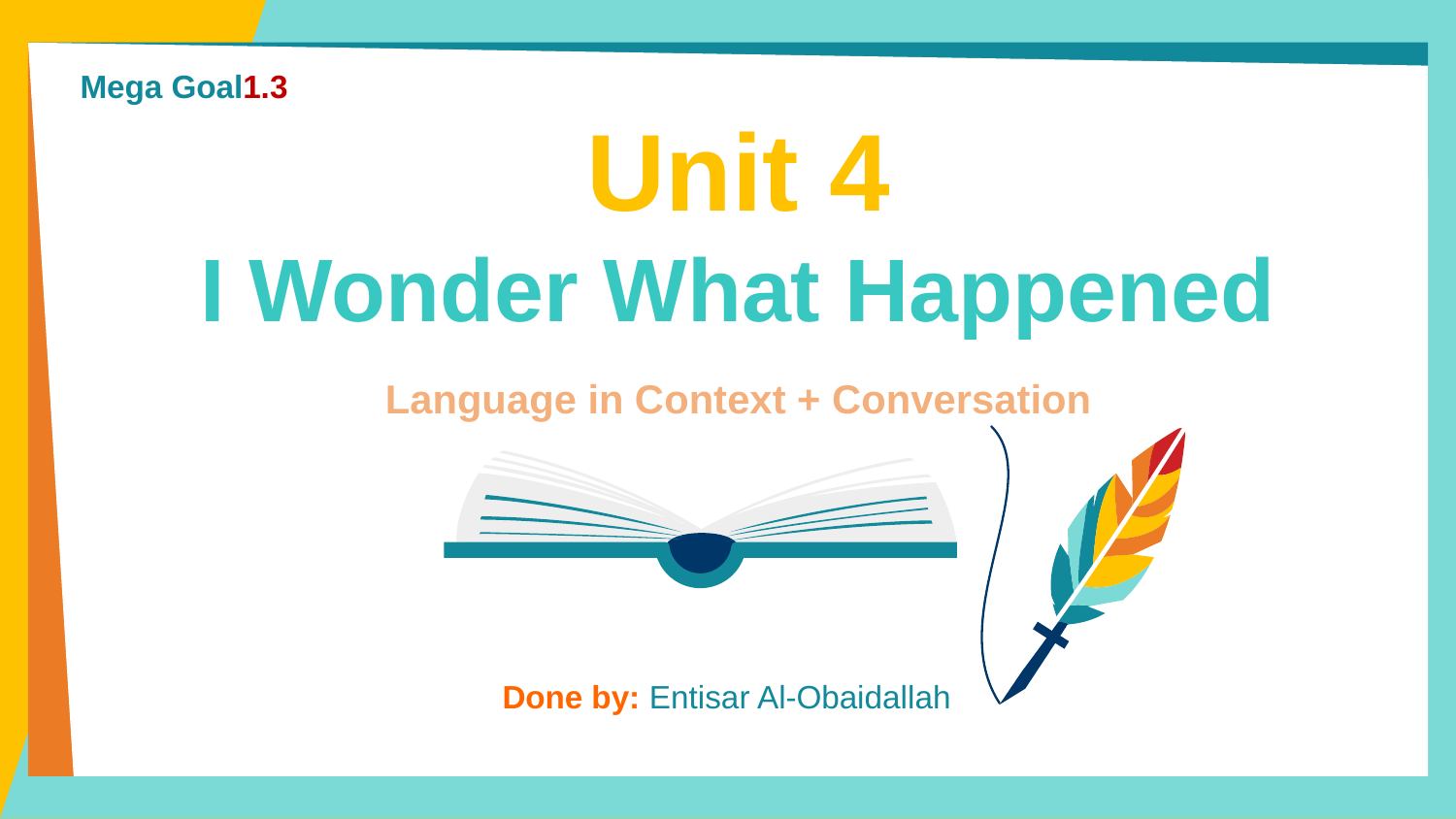

Mega Goal1.3
# Unit 4 I Wonder What Happened Language in Context + Conversation

Done by: Entisar Al-Obaidallah